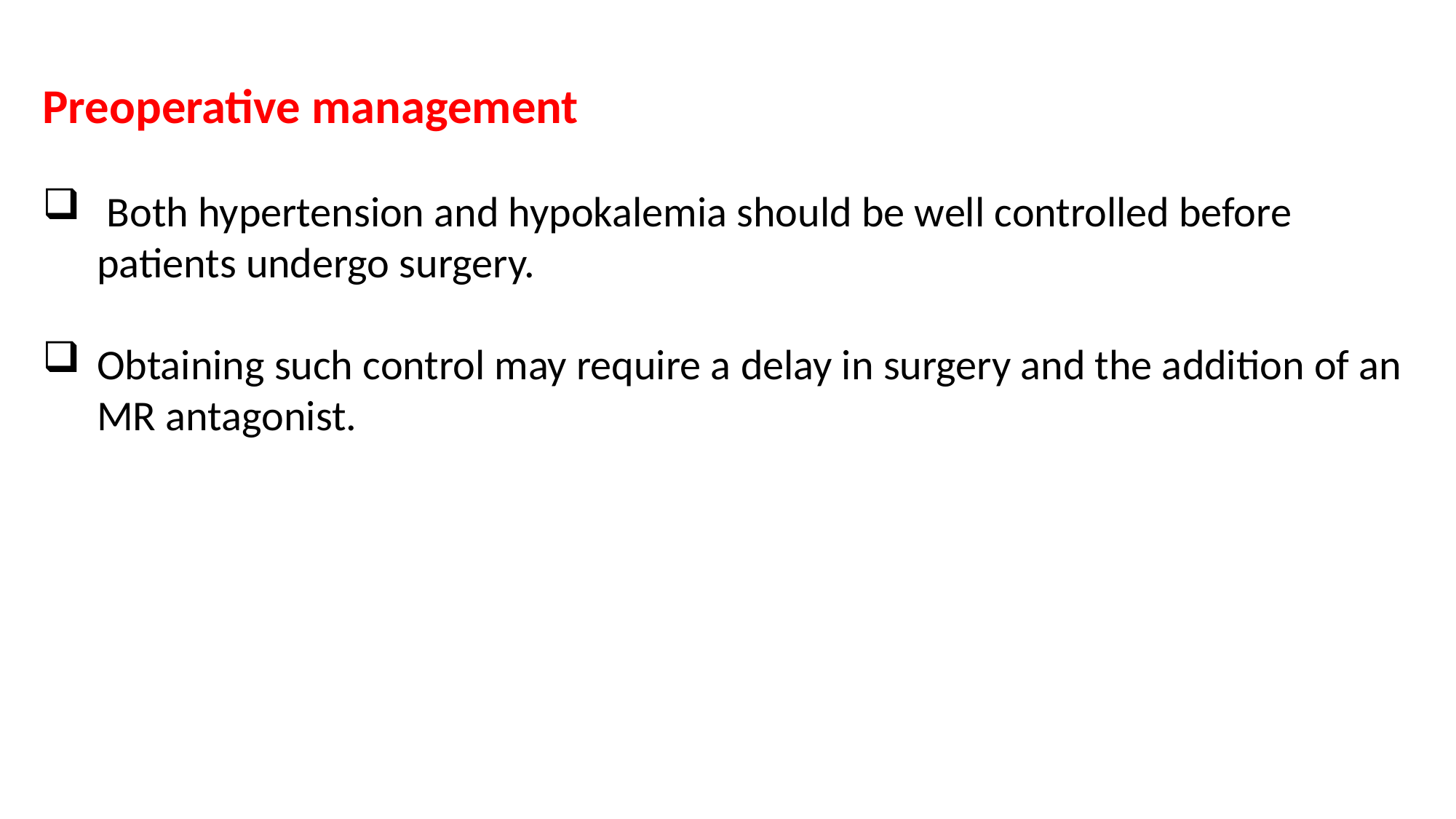

Preoperative management

 Both hypertension and hypokalemia should be well controlled before patients undergo surgery.

Obtaining such control may require a delay in surgery and the addition of an MR antagonist.